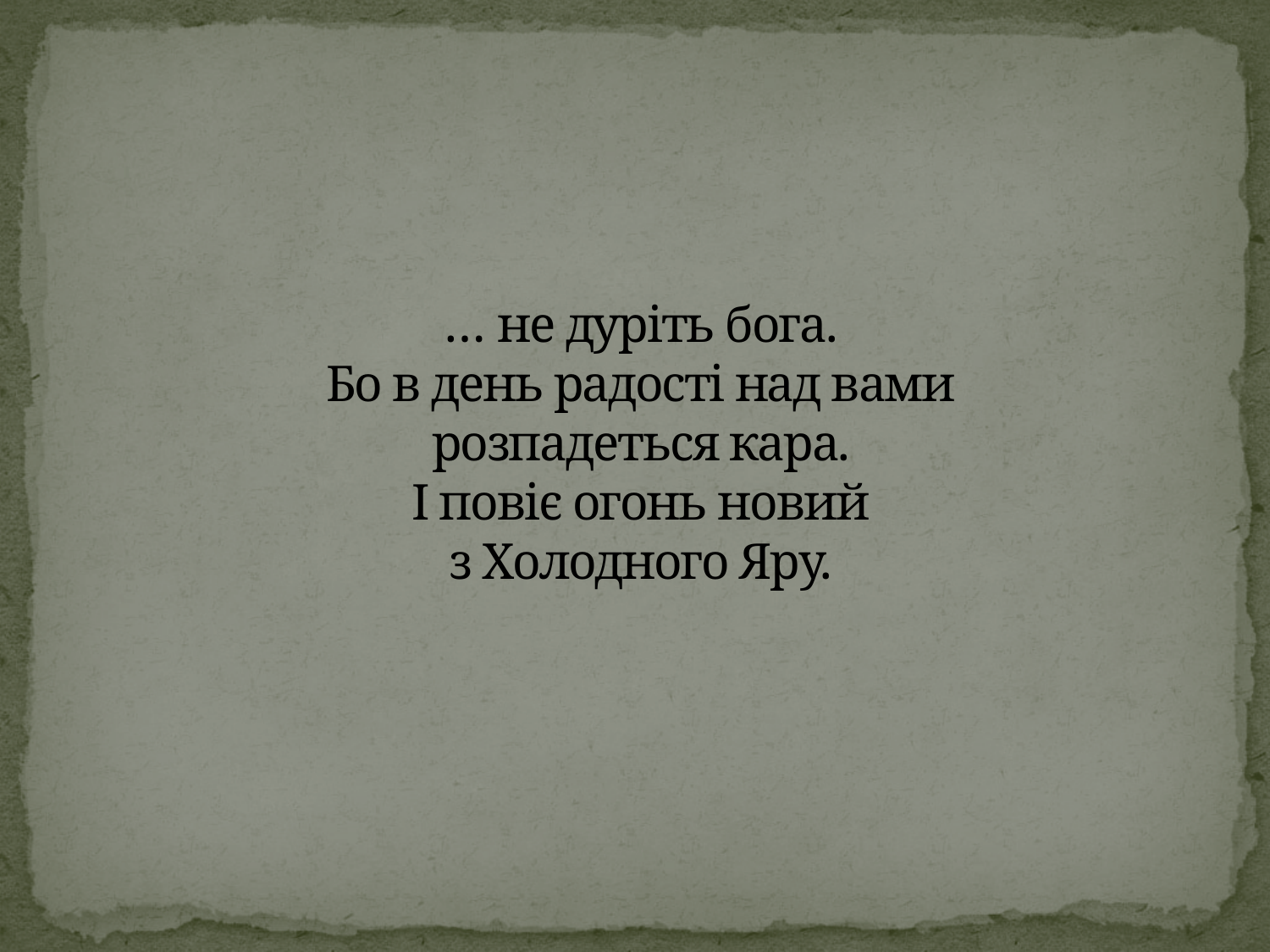

# … не дуріть бога. Бо в день радості над вами розпадеться кара. І повіє огонь новий з Холодного Яру.